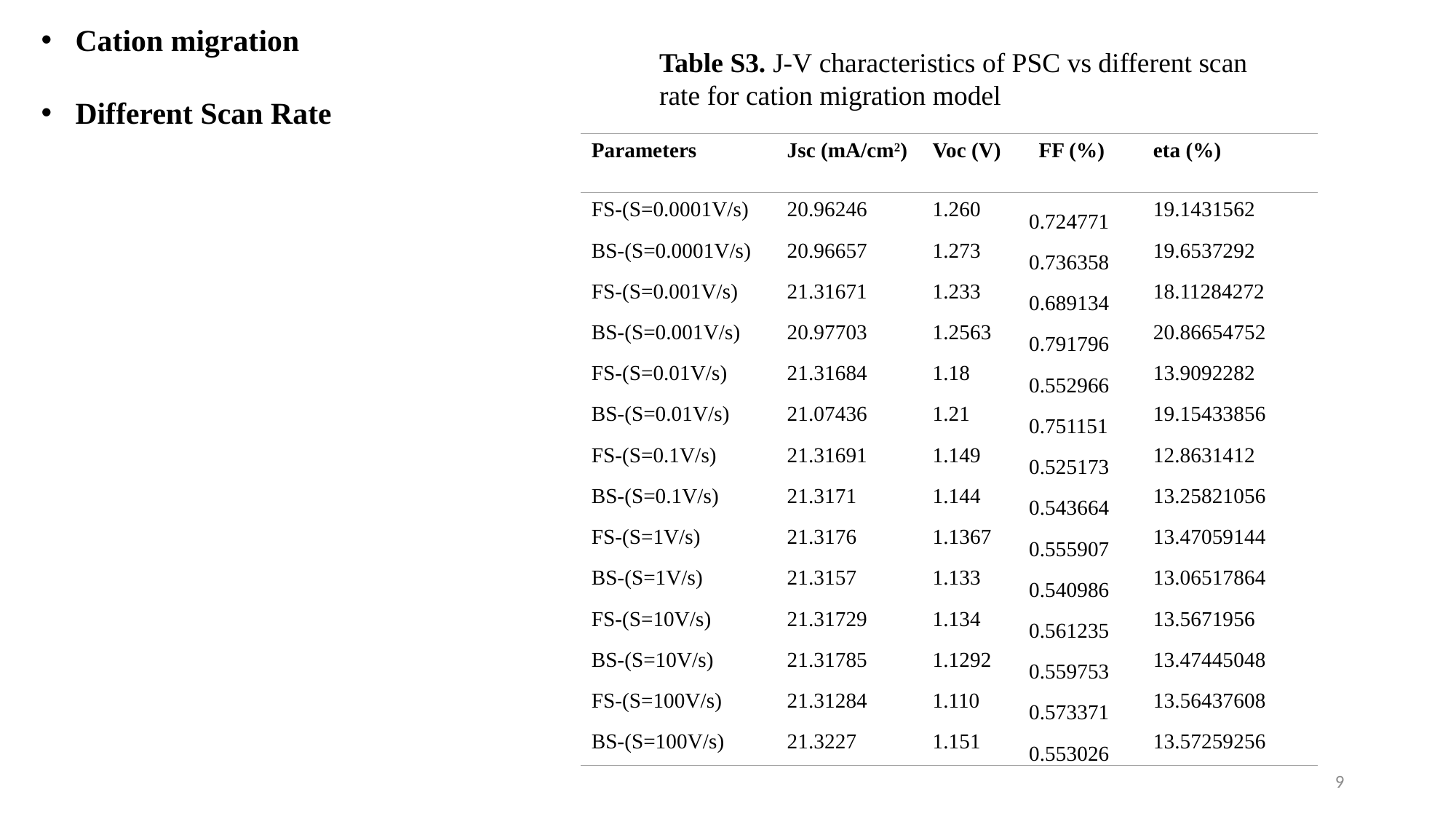

Cation migration
Different Scan Rate
Table S3. J-V characteristics of PSC vs different scan rate for cation migration model
| Parameters | Jsc (mA/cm2) | Voc (V) | FF (%) | eta (%) |
| --- | --- | --- | --- | --- |
| FS-(S=0.0001V/s) | 20.96246 | 1.260 | 0.724771 | 19.1431562 |
| BS-(S=0.0001V/s) | 20.96657 | 1.273 | 0.736358 | 19.6537292 |
| FS-(S=0.001V/s) | 21.31671 | 1.233 | 0.689134 | 18.11284272 |
| BS-(S=0.001V/s) | 20.97703 | 1.2563 | 0.791796 | 20.86654752 |
| FS-(S=0.01V/s) | 21.31684 | 1.18 | 0.552966 | 13.9092282 |
| BS-(S=0.01V/s) | 21.07436 | 1.21 | 0.751151 | 19.15433856 |
| FS-(S=0.1V/s) | 21.31691 | 1.149 | 0.525173 | 12.8631412 |
| BS-(S=0.1V/s) | 21.3171 | 1.144 | 0.543664 | 13.25821056 |
| FS-(S=1V/s) | 21.3176 | 1.1367 | 0.555907 | 13.47059144 |
| BS-(S=1V/s) | 21.3157 | 1.133 | 0.540986 | 13.06517864 |
| FS-(S=10V/s) | 21.31729 | 1.134 | 0.561235 | 13.5671956 |
| BS-(S=10V/s) | 21.31785 | 1.1292 | 0.559753 | 13.47445048 |
| FS-(S=100V/s) | 21.31284 | 1.110 | 0.573371 | 13.56437608 |
| BS-(S=100V/s) | 21.3227 | 1.151 | 0.553026 | 13.57259256 |
9